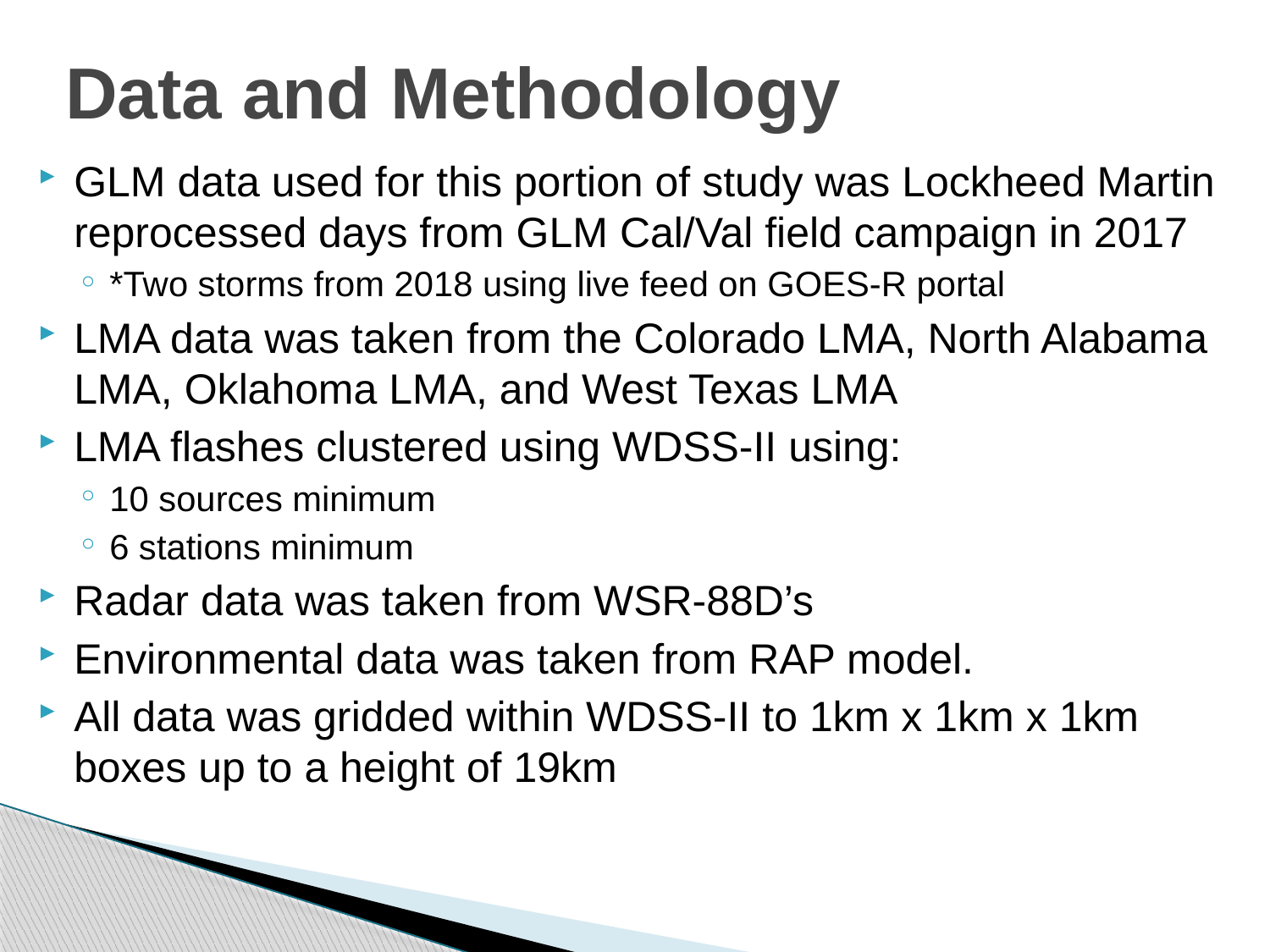

# Data and Methodology
GLM data used for this portion of study was Lockheed Martin reprocessed days from GLM Cal/Val field campaign in 2017
*Two storms from 2018 using live feed on GOES-R portal
LMA data was taken from the Colorado LMA, North Alabama LMA, Oklahoma LMA, and West Texas LMA
LMA flashes clustered using WDSS-II using:
10 sources minimum
6 stations minimum
Radar data was taken from WSR-88D’s
Environmental data was taken from RAP model.
All data was gridded within WDSS-II to 1km x 1km x 1km boxes up to a height of 19km